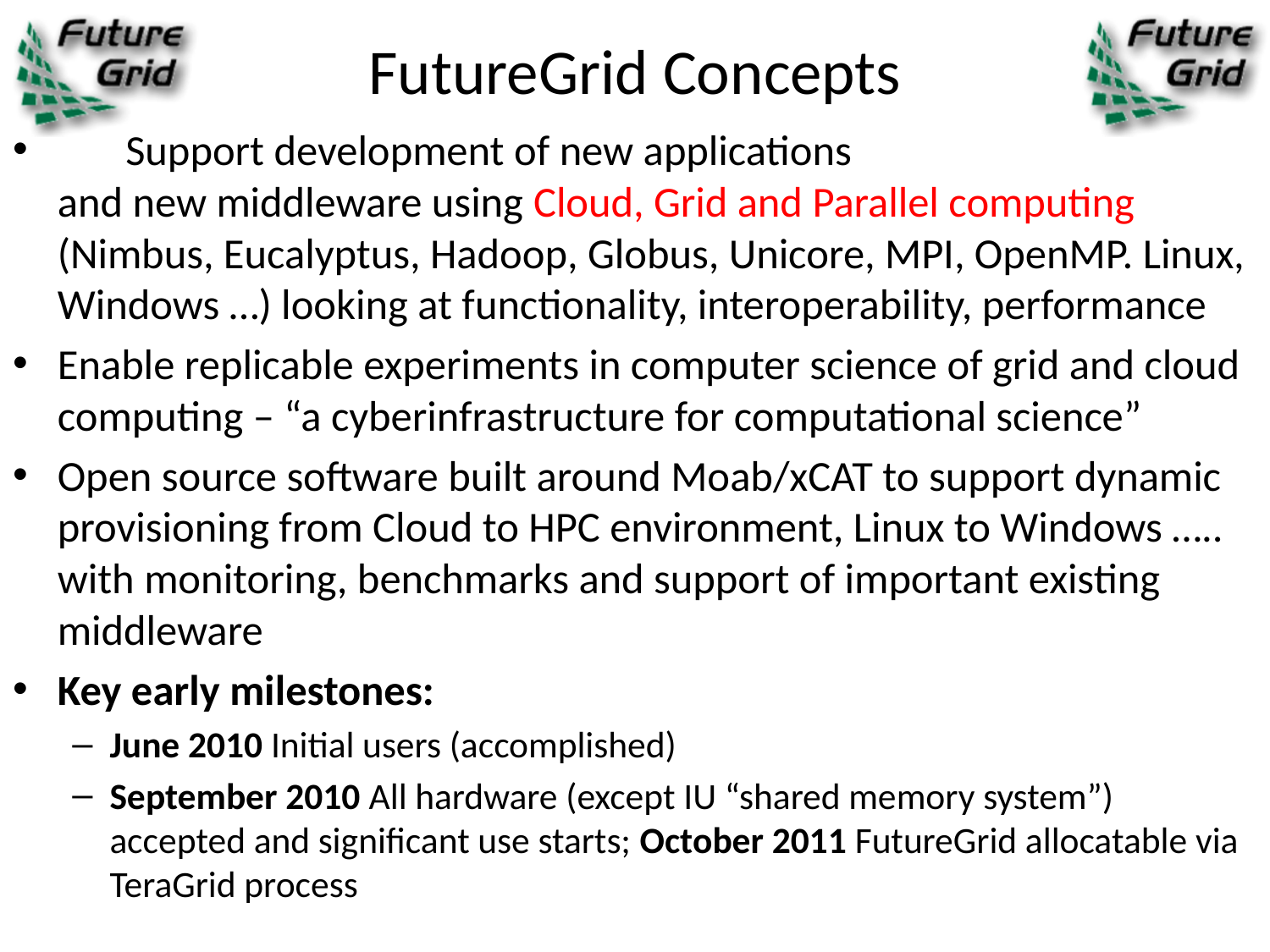

# FutureGrid Concepts
       Support development of new applications
and new middleware using Cloud, Grid and Parallel computing (Nimbus, Eucalyptus, Hadoop, Globus, Unicore, MPI, OpenMP. Linux, Windows …) looking at functionality, interoperability, performance
Enable replicable experiments in computer science of grid and cloud computing – “a cyberinfrastructure for computational science”
Open source software built around Moab/xCAT to support dynamic provisioning from Cloud to HPC environment, Linux to Windows ….. with monitoring, benchmarks and support of important existing middleware
Key early milestones:
June 2010 Initial users (accomplished)
September 2010 All hardware (except IU “shared memory system”) accepted and significant use starts; October 2011 FutureGrid allocatable via TeraGrid process